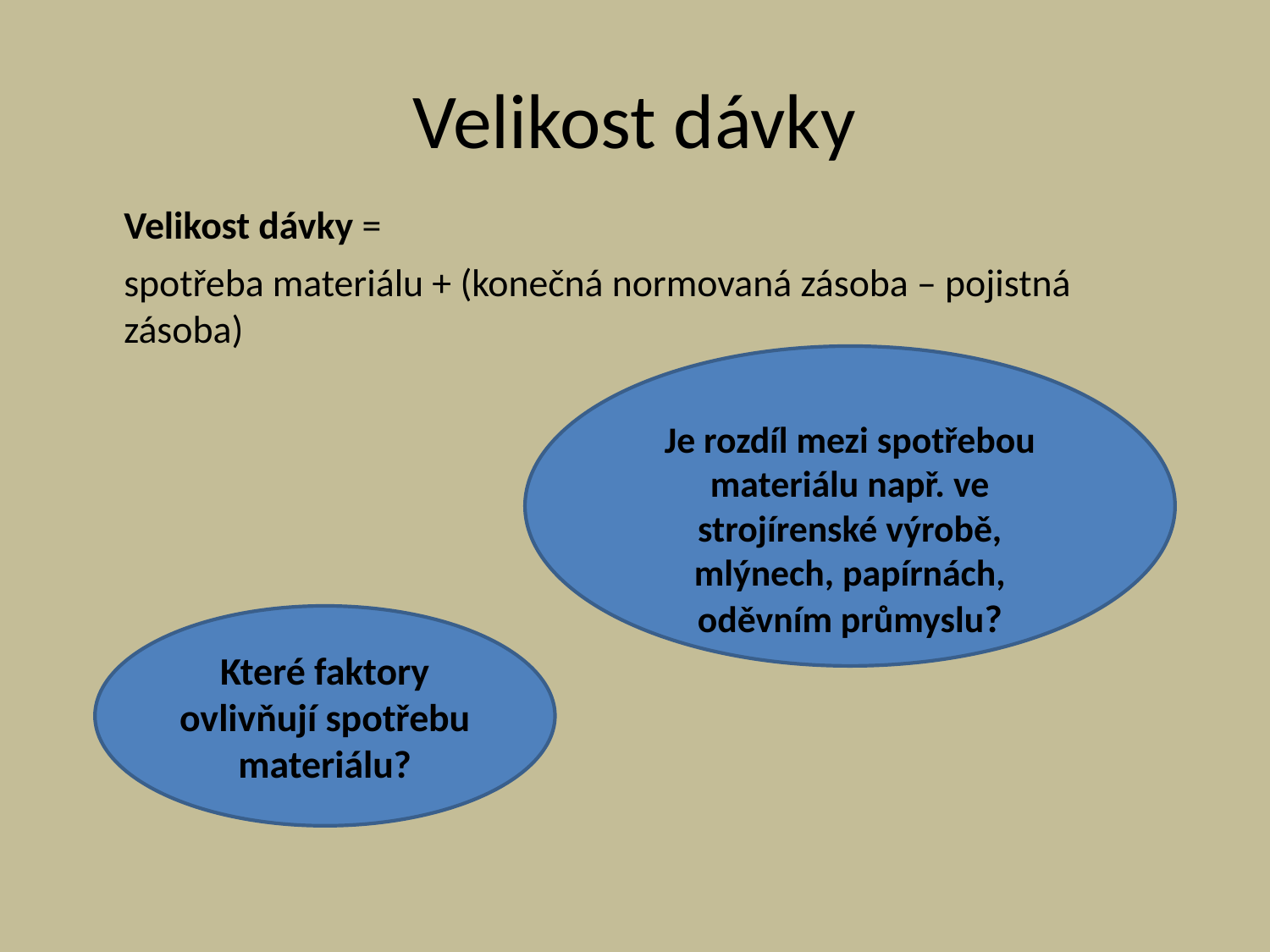

# Velikost dávky
	Velikost dávky =
	spotřeba materiálu + (konečná normovaná zásoba – pojistná zásoba)

Je rozdíl mezi spotřebou materiálu např. ve strojírenské výrobě, mlýnech, papírnách, oděvním průmyslu?
Které faktory ovlivňují spotřebu materiálu?